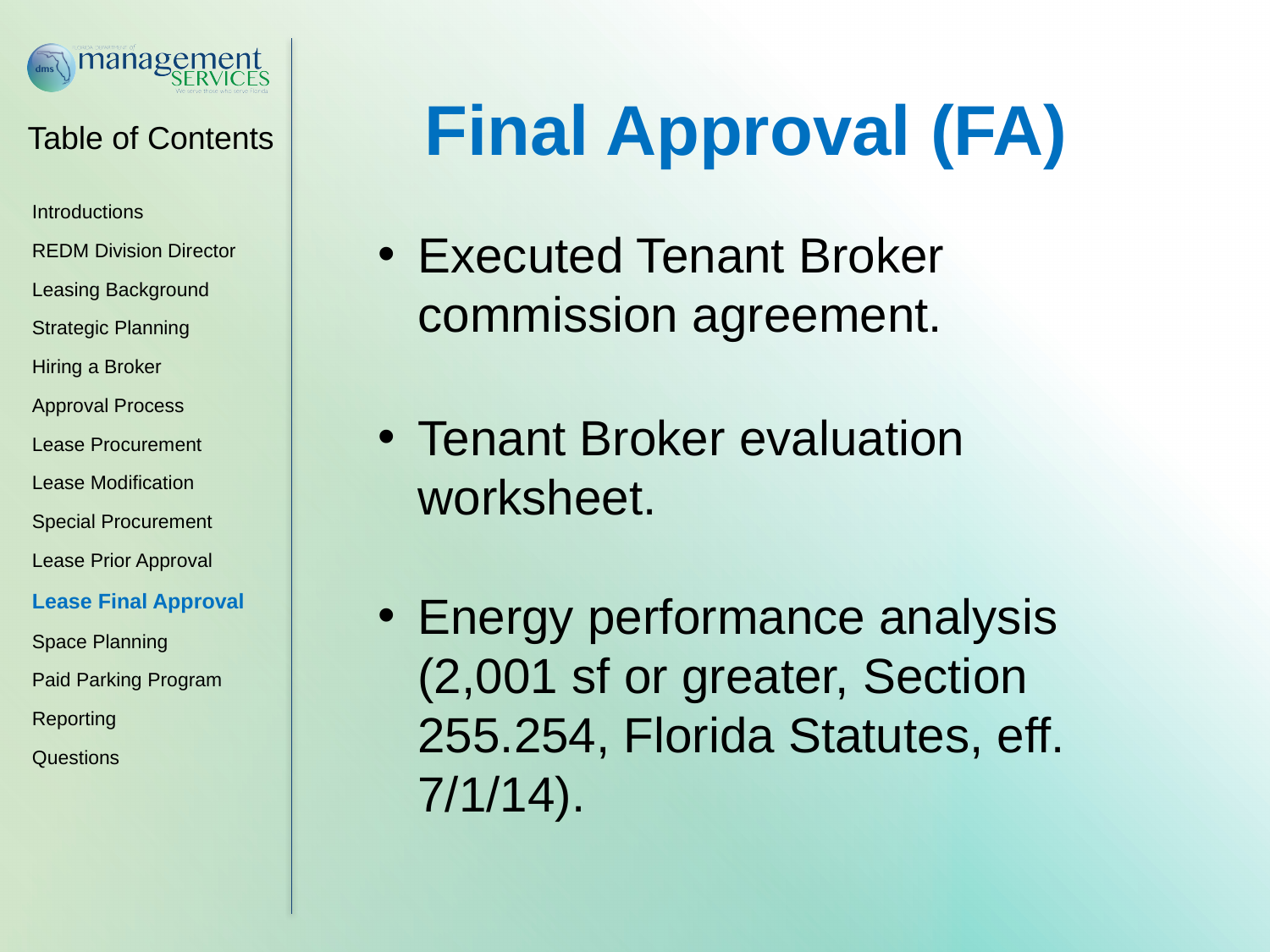

Final Approval (FA)

Executed Tenant Broker commission agreement.

Tenant Broker evaluation worksheet.

Energy performance analysis (2,001 sf or greater, Section 255.254, Florida Statutes, eff. 7/1/14).

Introductions
REDM Division Director
Leasing Background
Strategic Planning
Hiring a Broker
Approval Process
Lease Procurement
Lease Modification
Special Procurement
Lease Prior Approval
Lease Final Approval
Space Planning
Paid Parking Program
Reporting
Questions